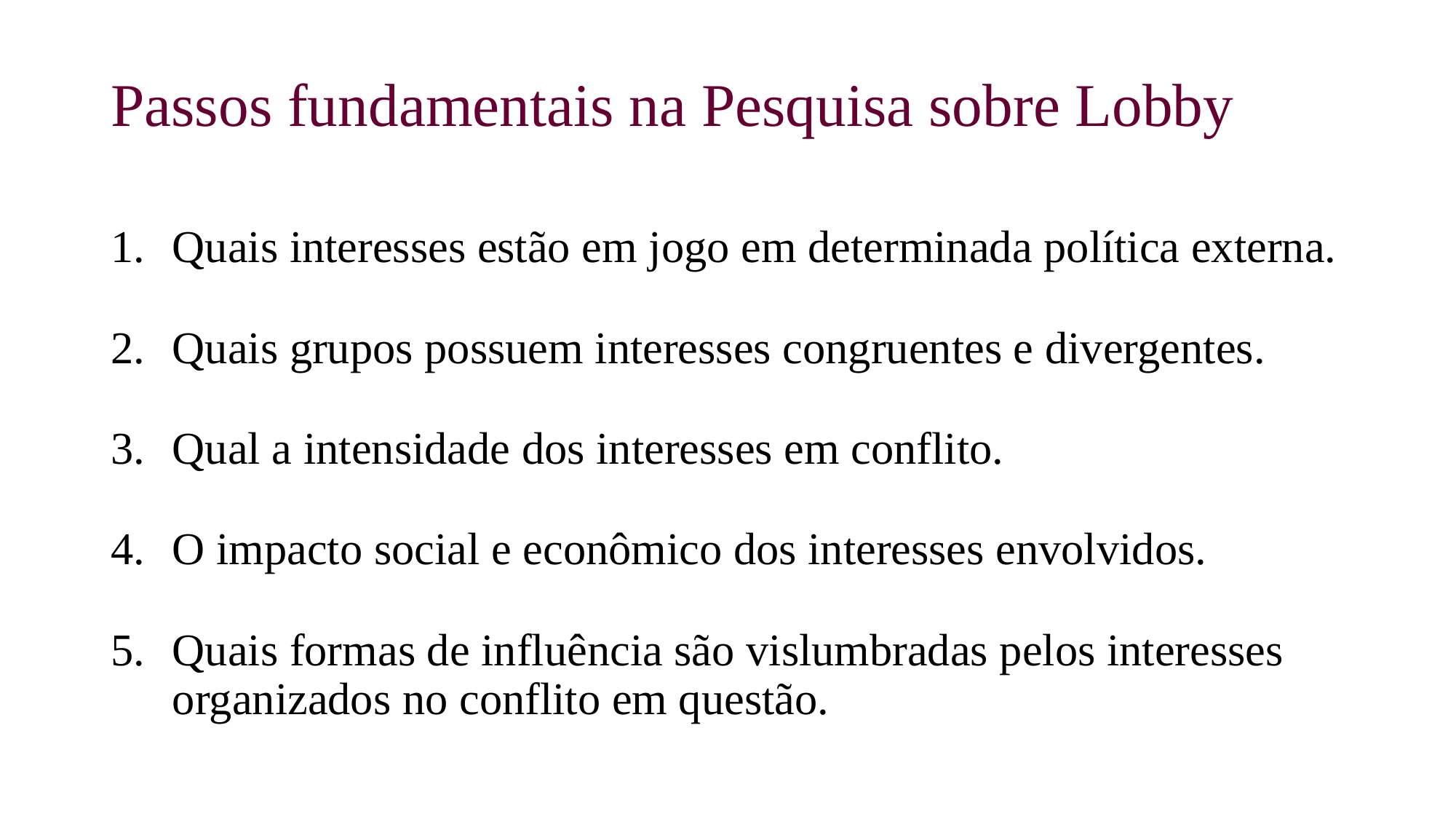

# Passos fundamentais na Pesquisa sobre Lobby
Quais interesses estão em jogo em determinada política externa.
Quais grupos possuem interesses congruentes e divergentes.
Qual a intensidade dos interesses em conflito.
O impacto social e econômico dos interesses envolvidos.
Quais formas de influência são vislumbradas pelos interesses organizados no conflito em questão.